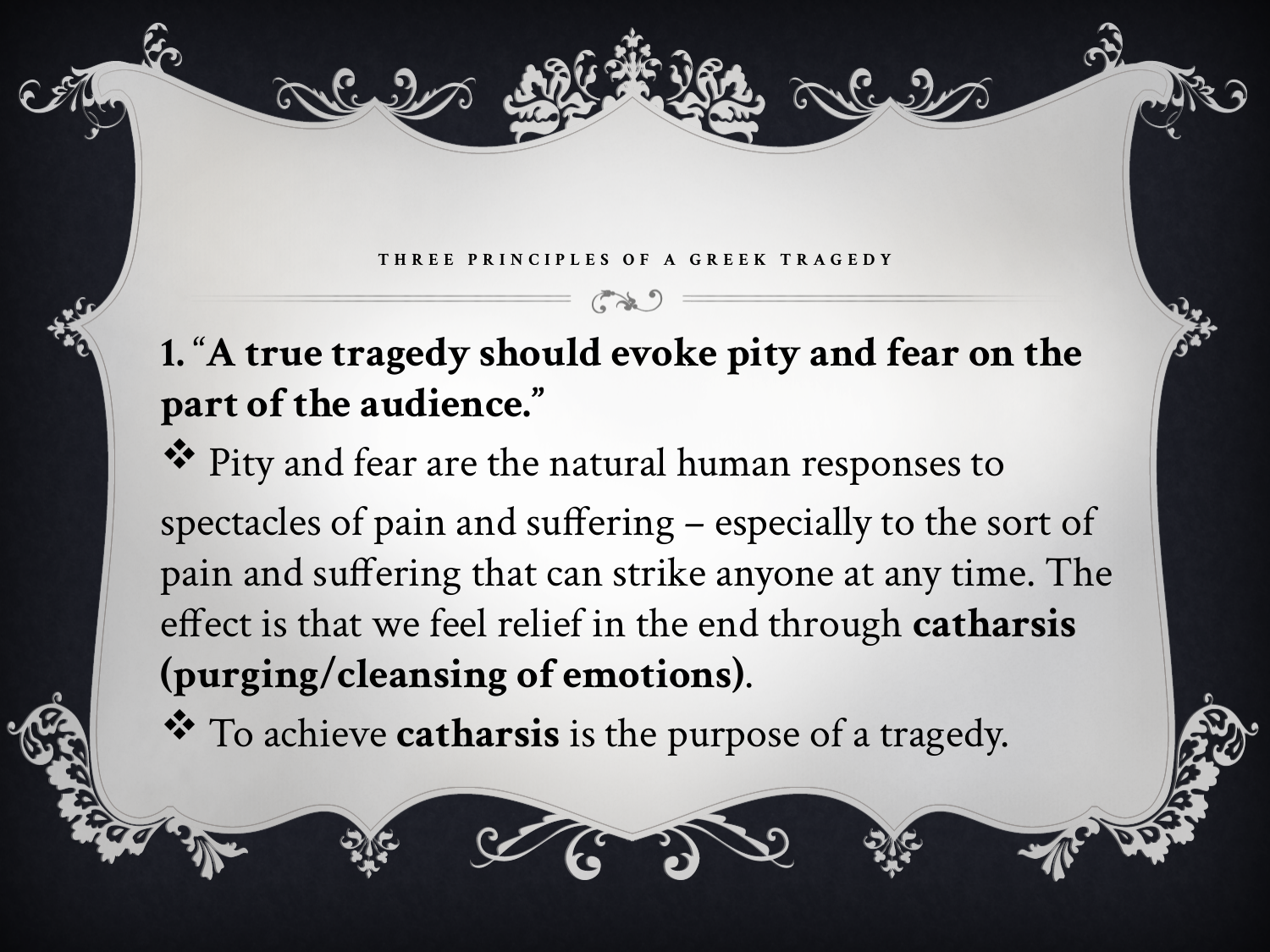

# Three Principles of a Greek tragedy
1. “A true tragedy should evoke pity and fear on the part of the audience.”
Pity and fear are the natural human responses to
spectacles of pain and suffering – especially to the sort of pain and suffering that can strike anyone at any time. The effect is that we feel relief in the end through catharsis (purging/cleansing of emotions).
To achieve catharsis is the purpose of a tragedy.